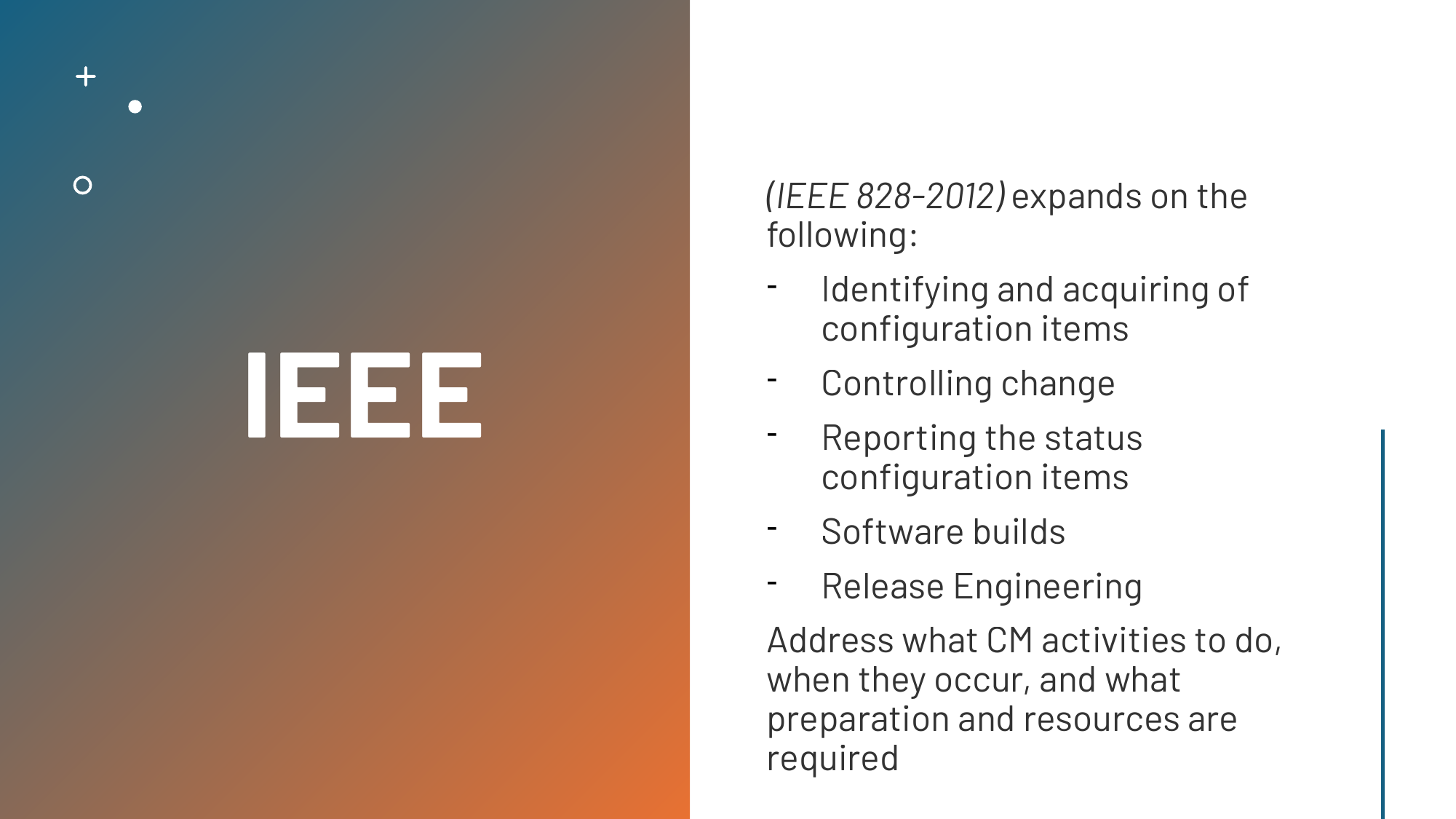

# IEEE

(IEEE 828-2012) expands on the following:
Identifying and acquiring of configuration items
Controlling change
Reporting the status configuration items
Software builds
Release Engineering
Address what CM activities to do, when they occur, and what preparation and resources are required